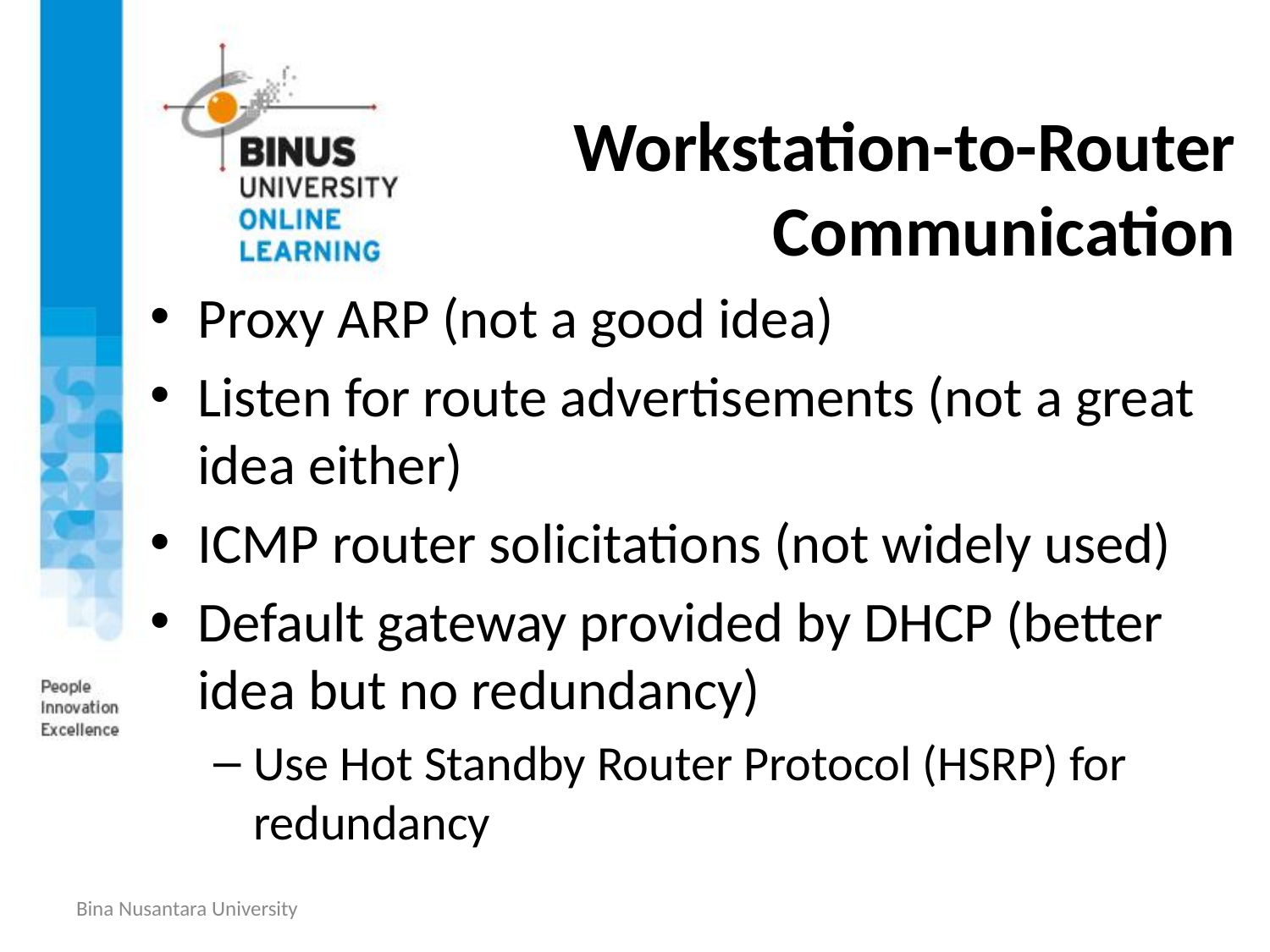

# Workstation-to-Router Communication
Proxy ARP (not a good idea)
Listen for route advertisements (not a great idea either)
ICMP router solicitations (not widely used)
Default gateway provided by DHCP (better idea but no redundancy)
Use Hot Standby Router Protocol (HSRP) for redundancy
Bina Nusantara University